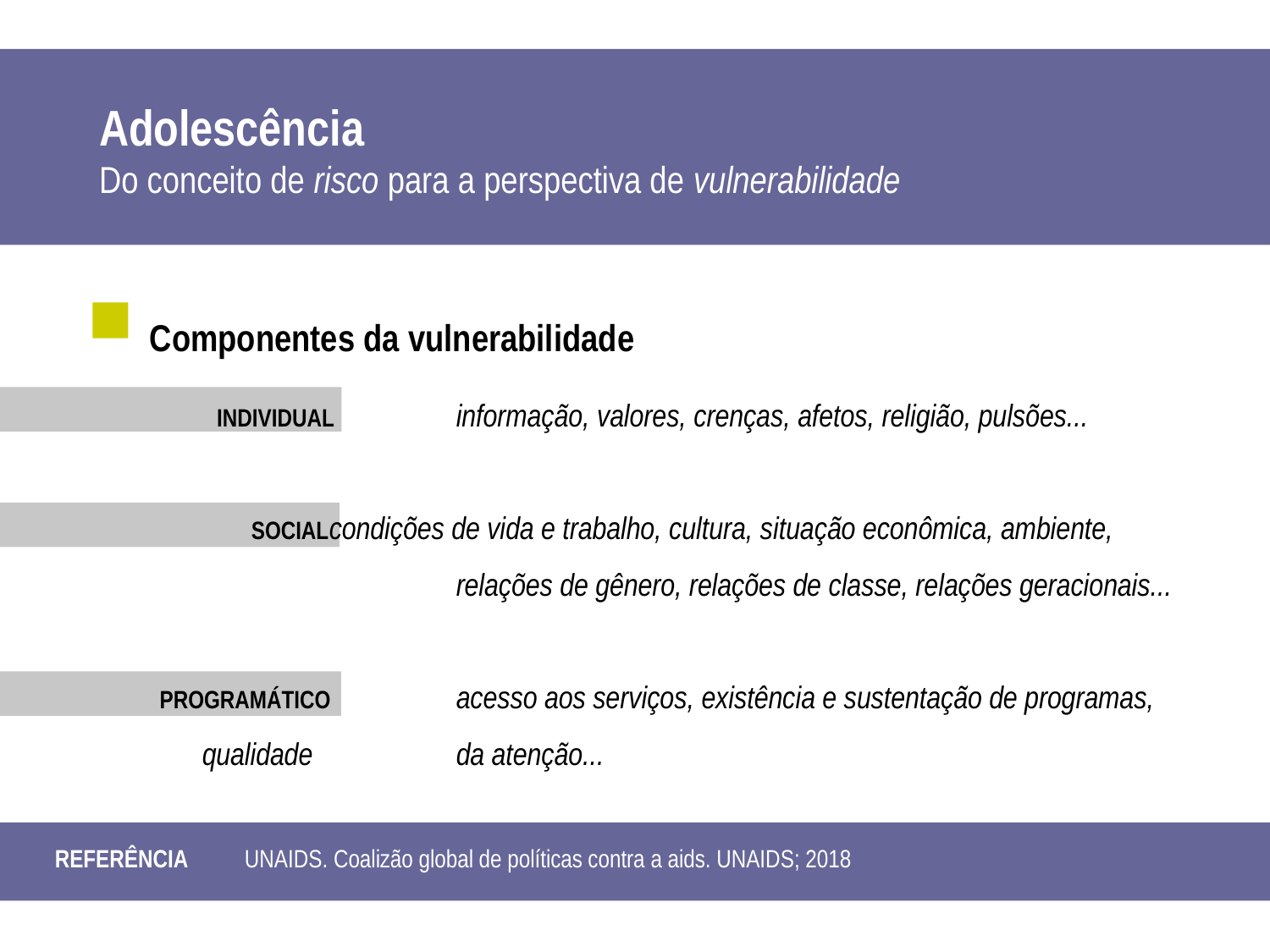

Adolescência
Do conceito de risco para a perspectiva de vulnerabilidade

Componentes da vulnerabilidade

          INDIVIDUAL	informação, valores, crenças, afetos, religião, pulsões...

                SOCIAL	condições de vida e trabalho, cultura, situação econômica, ambiente, 		relações de gênero, relações de classe, relações geracionais...

PROGRAMÁTICO	acesso aos serviços, existência e sustentação de programas, qualidade 		da atenção...

REFERÊNCIA          UNAIDS. Coalizão global de políticas contra a aids. UNAIDS; 2018